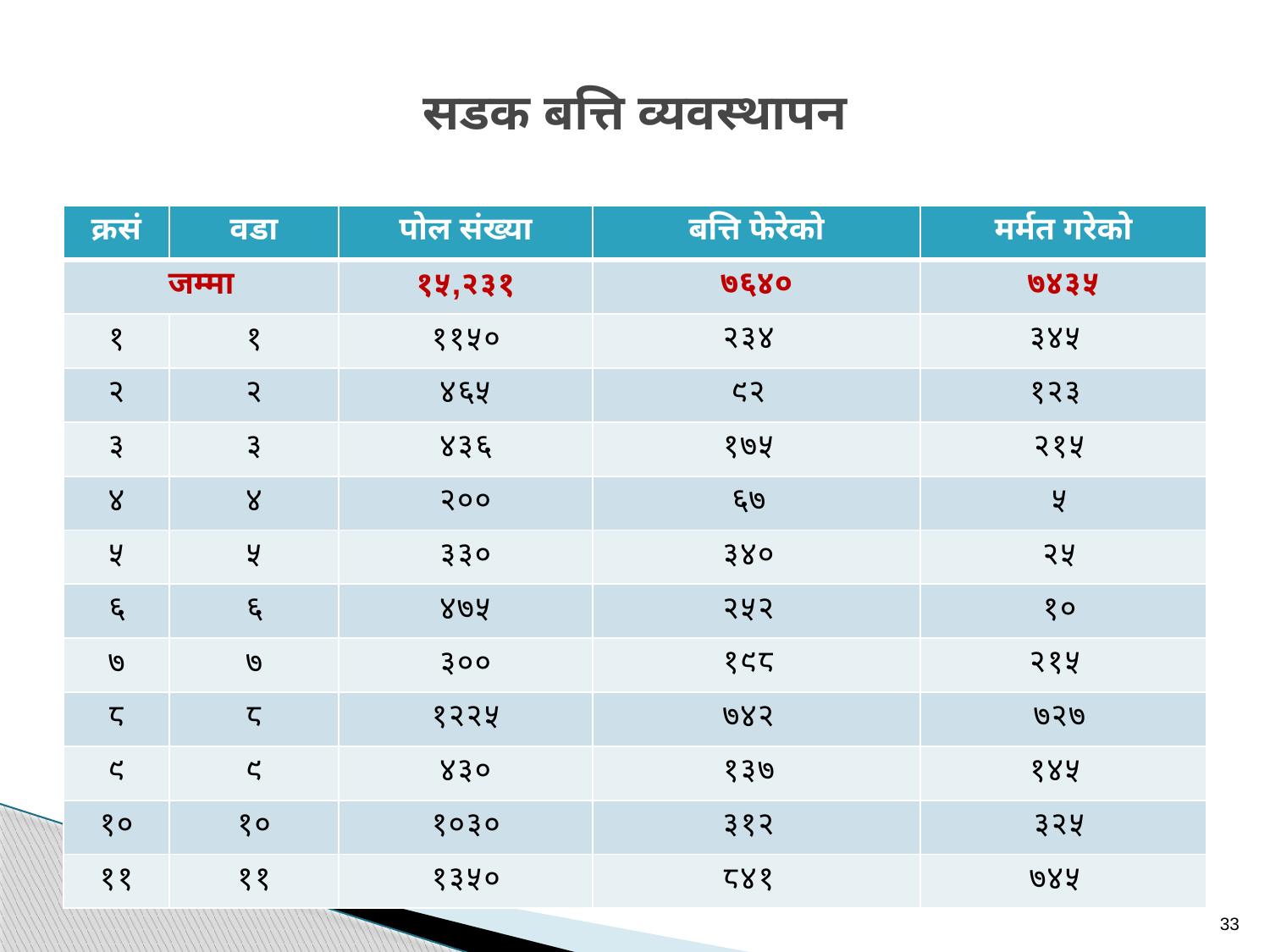

# सडक बत्ति व्यवस्थापन
| क्रसं | वडा | पोल संख्या | बत्ति फेरेको | मर्मत गरेको |
| --- | --- | --- | --- | --- |
| जम्मा |  | १५,२३१ | ७६४० | ७४३५ |
| १ | १ | ११५० | २३४ | ३४५ |
| २ | २ | ४६५ | ९२ | १२३ |
| ३ | ३ | ४३६ | १७५ | २१५ |
| ४ | ४ | २०० | ६७ | ५ |
| ५ | ५ | ३३० | ३४० | २५ |
| ६ | ६ | ४७५ | २५२ | १० |
| ७ | ७ | ३०० | १९८ | २१५ |
| ८ | ८ | १२२५ | ७४२ | ७२७ |
| ९ | ९ | ४३० | १३७ | १४५ |
| १० | १० | १०३० | ३१२ | ३२५ |
| ११ | ११ | १३५० | ८४१ | ७४५ |
33